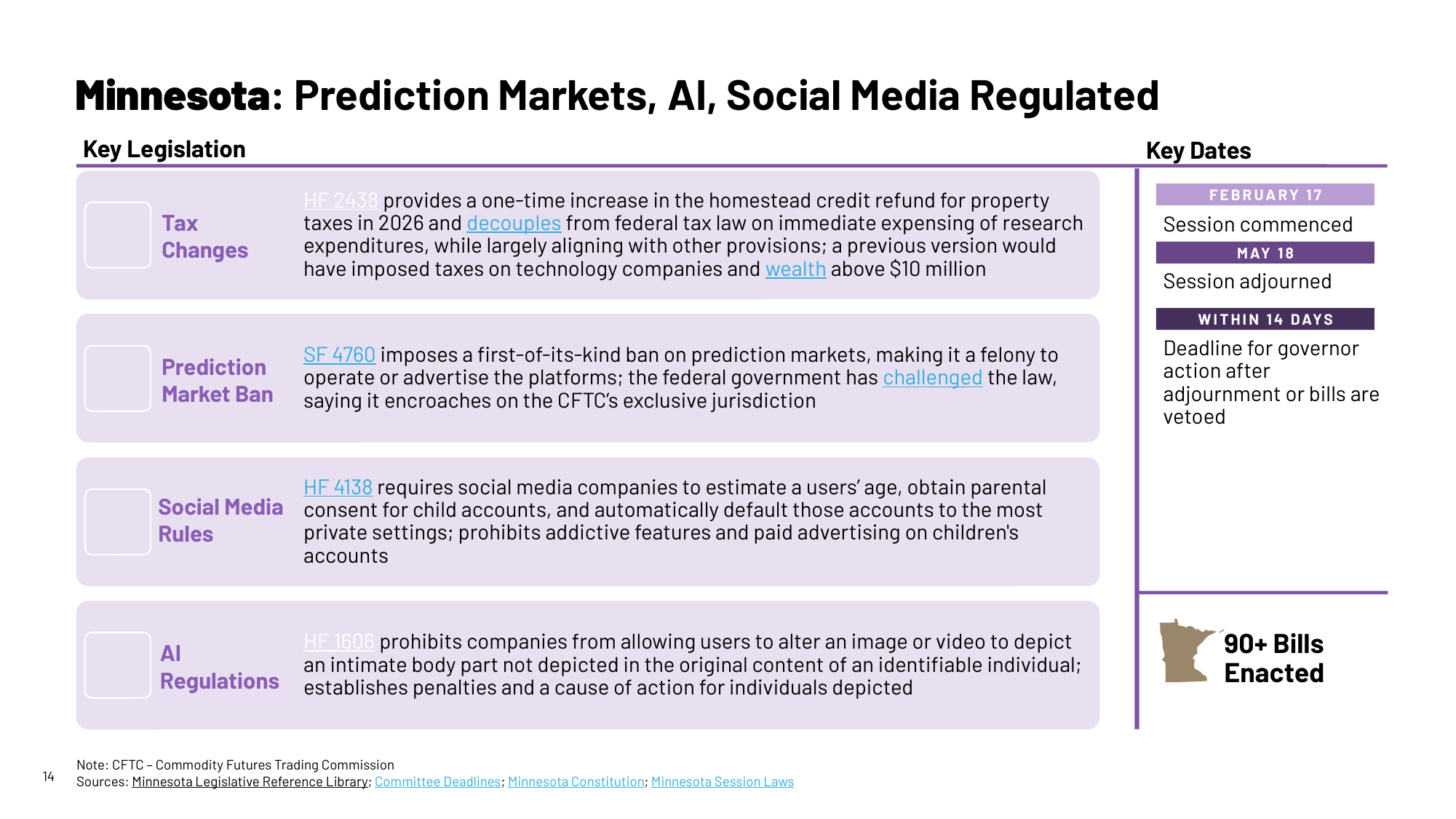

# Minnesota: Prediction Markets, AI, Social Media Regulated
Key Legislation
Key Dates

HF 2438 provides a one-time increase in the homestead credit refund for property taxes in 2026 and decouples from federal tax law on immediate expensing of research expenditures, while largely aligning with other provisions; a previous version would have imposed taxes on technology companies and wealth above $10 million
SF 4760 imposes a first-of-its-kind ban on prediction markets, making it a felony to operate or advertise the platforms; the federal government has challenged the law, saying it encroaches on the CFTC’s exclusive jurisdiction
HF 4138 requires social media companies to estimate a users’ age, obtain parental consent for child accounts, and automatically default those accounts to the most private settings; prohibits addictive features and paid advertising on children's accounts
HF 1606 prohibits companies from allowing users to alter an image or video to depict an intimate body part not depicted in the original content of an identifiable individual; establishes penalties and a cause of action for individuals depicted
FEBRUARY 17
Tax
Changes
Session commenced
MAY 18
Session adjourned
WITHIN 14 DAYS
Deadline for governor action after adjournment or bills are vetoed
Prediction Market Ban
Social Media Rules

90+ Bills Enacted
AI Regulations
Note: CFTC – Commodity Futures Trading Commission
Sources: Minnesota Legislative Reference Library; Committee Deadlines; Minnesota Constitution; Minnesota Session Laws
14